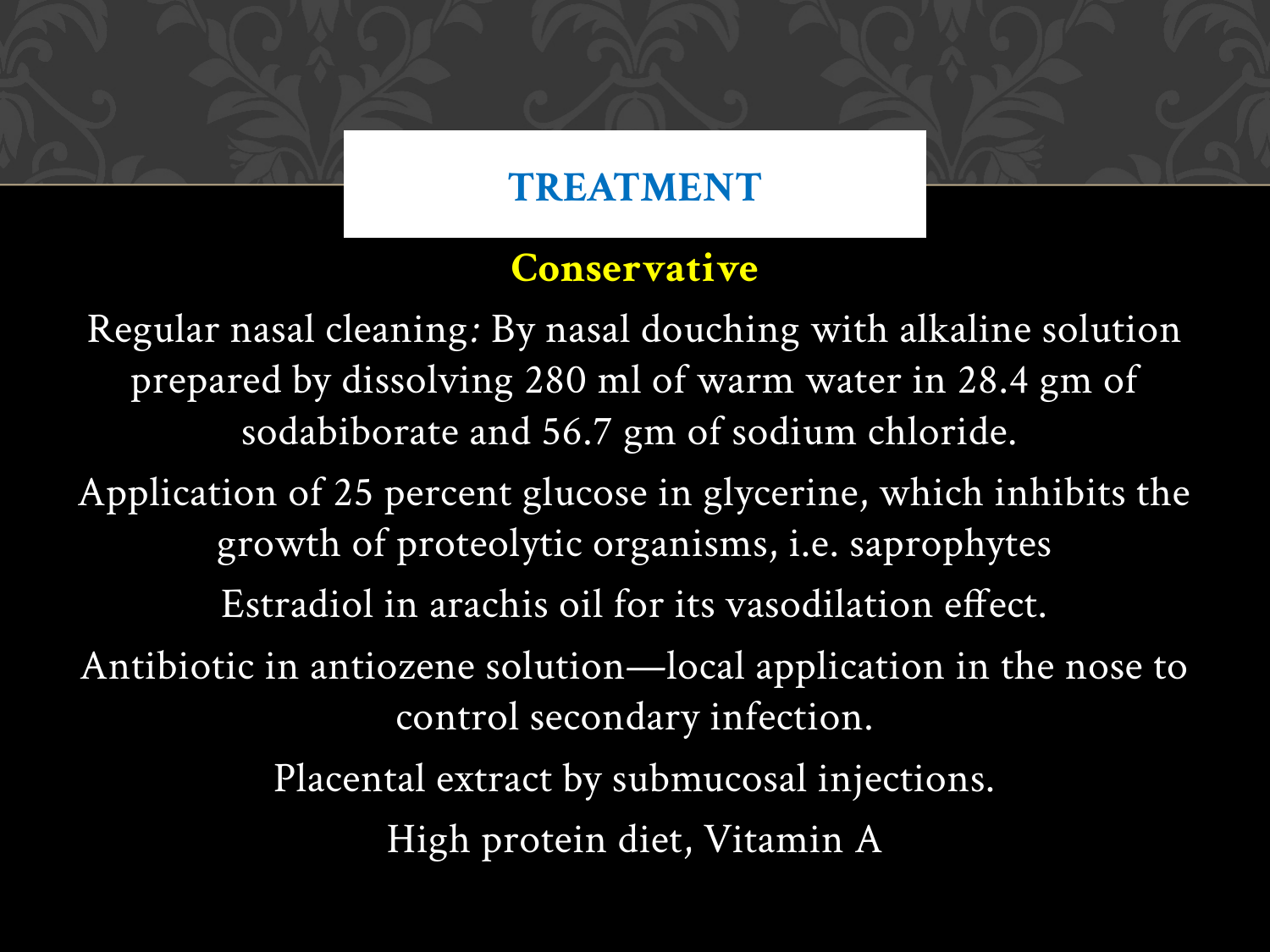

# Treatment
Conservative
Regular nasal cleaning: By nasal douching with alkaline solution prepared by dissolving 280 ml of warm water in 28.4 gm of sodabiborate and 56.7 gm of sodium chloride.
Application of 25 percent glucose in glycerine, which inhibits the growth of proteolytic organisms, i.e. saprophytes
Estradiol in arachis oil for its vasodilation effect.
Antibiotic in antiozene solution—local application in the nose to control secondary infection.
Placental extract by submucosal injections.
High protein diet, Vitamin A